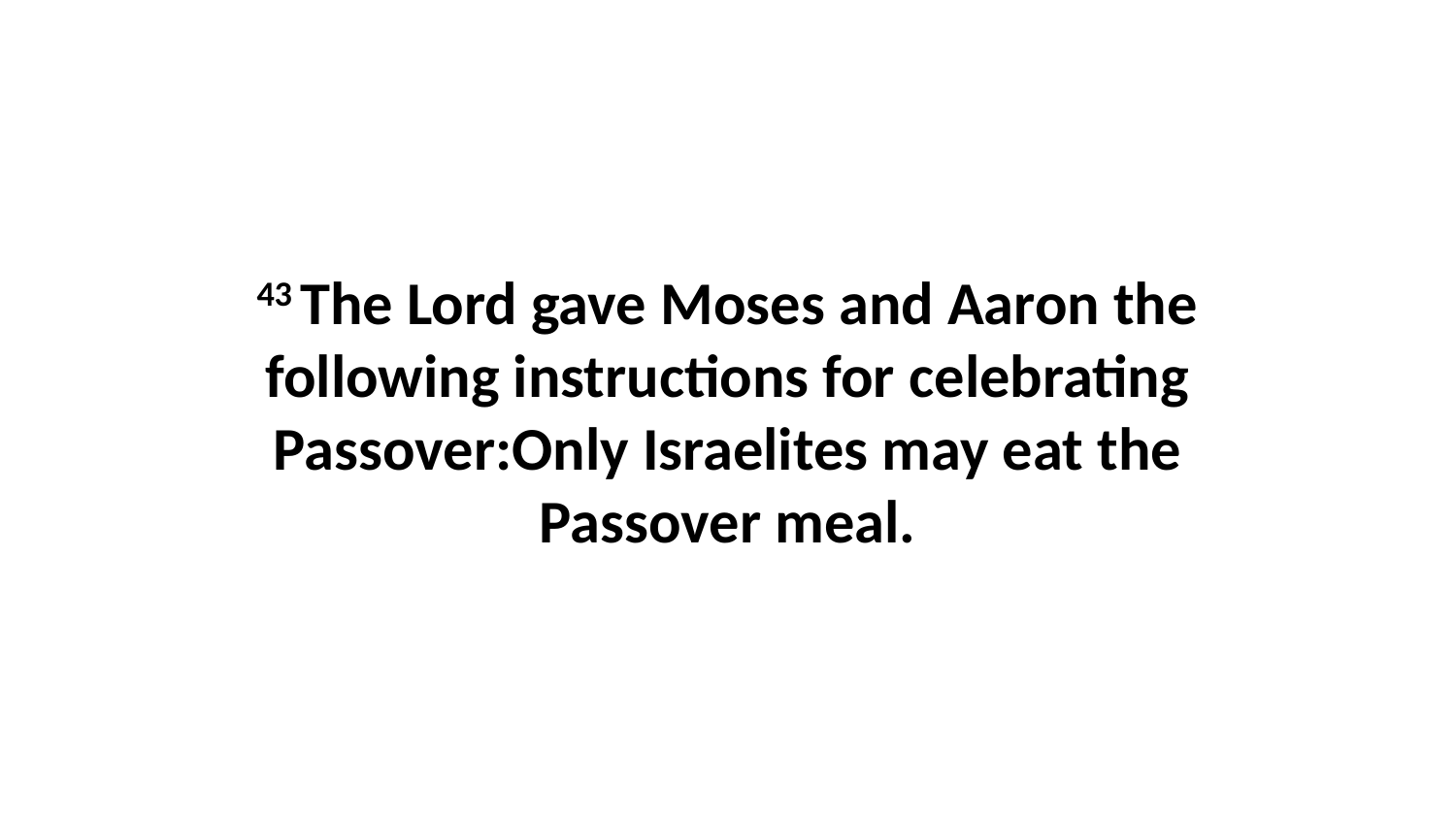

43 The Lord gave Moses and Aaron the following instructions for celebrating Passover:Only Israelites may eat the Passover meal.